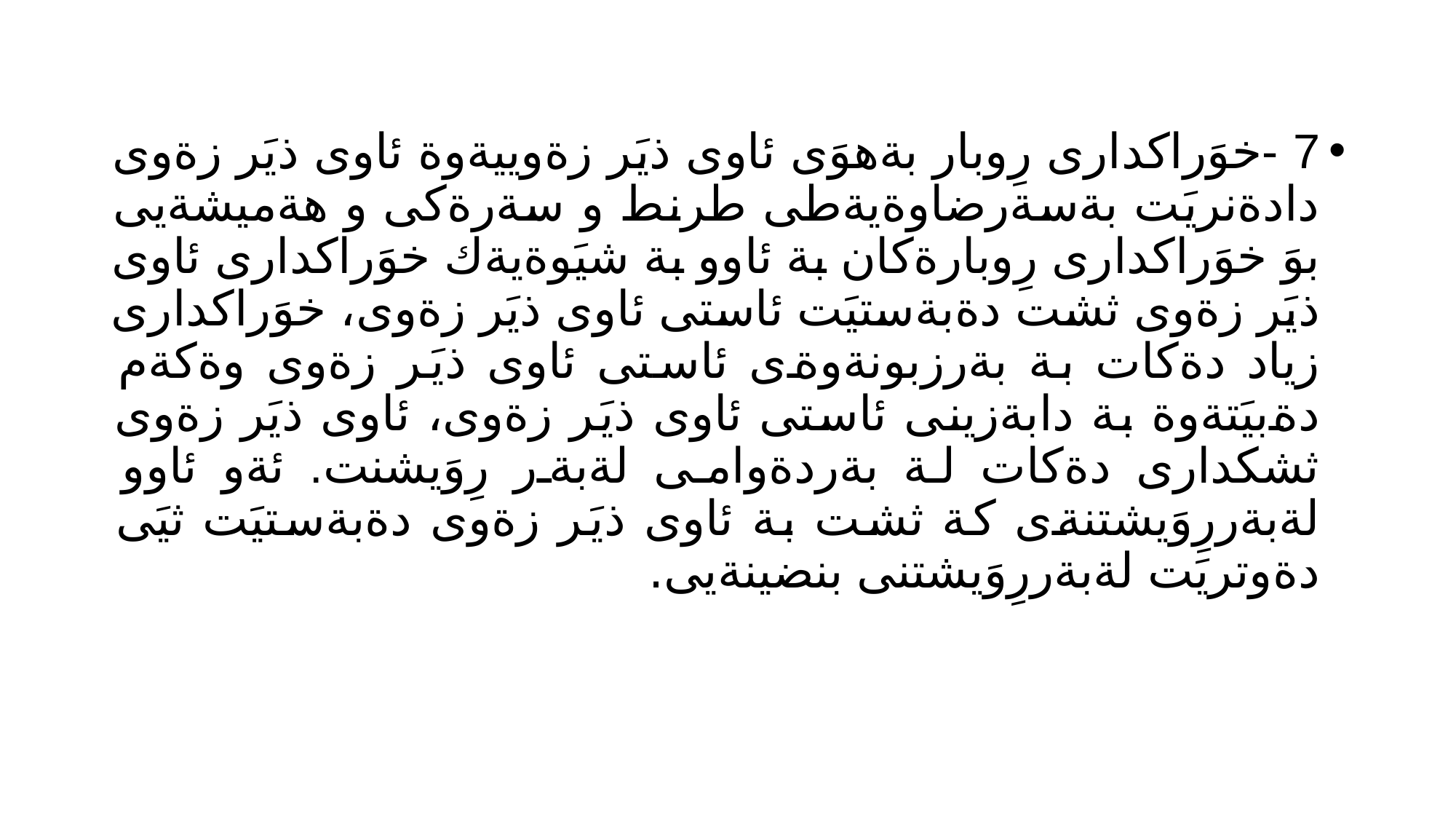

#
7 -خوَراكدارى رِوبار بةهوَى ئاوى ذيَر زةوييةوة ئاوى ذيَر زةوى دادةنريَت بةسةرضاوةيةطى طرنط و سةرةكى و هةميشةيى بوَ خوَراكدارى رِوبارةكان بة ئاوو بة شيَوةيةك خوَراكدارى ئاوى ذيَر زةوى ثشت دةبةستيَت ئاستى ئاوى ذيَر زةوى، خوَراكدارى زياد دةكات بة بةرزبونةوةى ئاستى ئاوى ذيَر زةوى وةكةم دةبيَتةوة بة دابةزينى ئاستى ئاوى ذيَر زةوى، ئاوى ذيَر زةوى ثشكدارى دةكات لة بةردةوامى لةبةر رِوَيشنت. ئةو ئاوو لةبةررِوَيشتنةى كة ثشت بة ئاوى ذيَر زةوى دةبةستيَت ثيَى دةوتريَت لةبةررِوَيشتنى بنضينةيى.